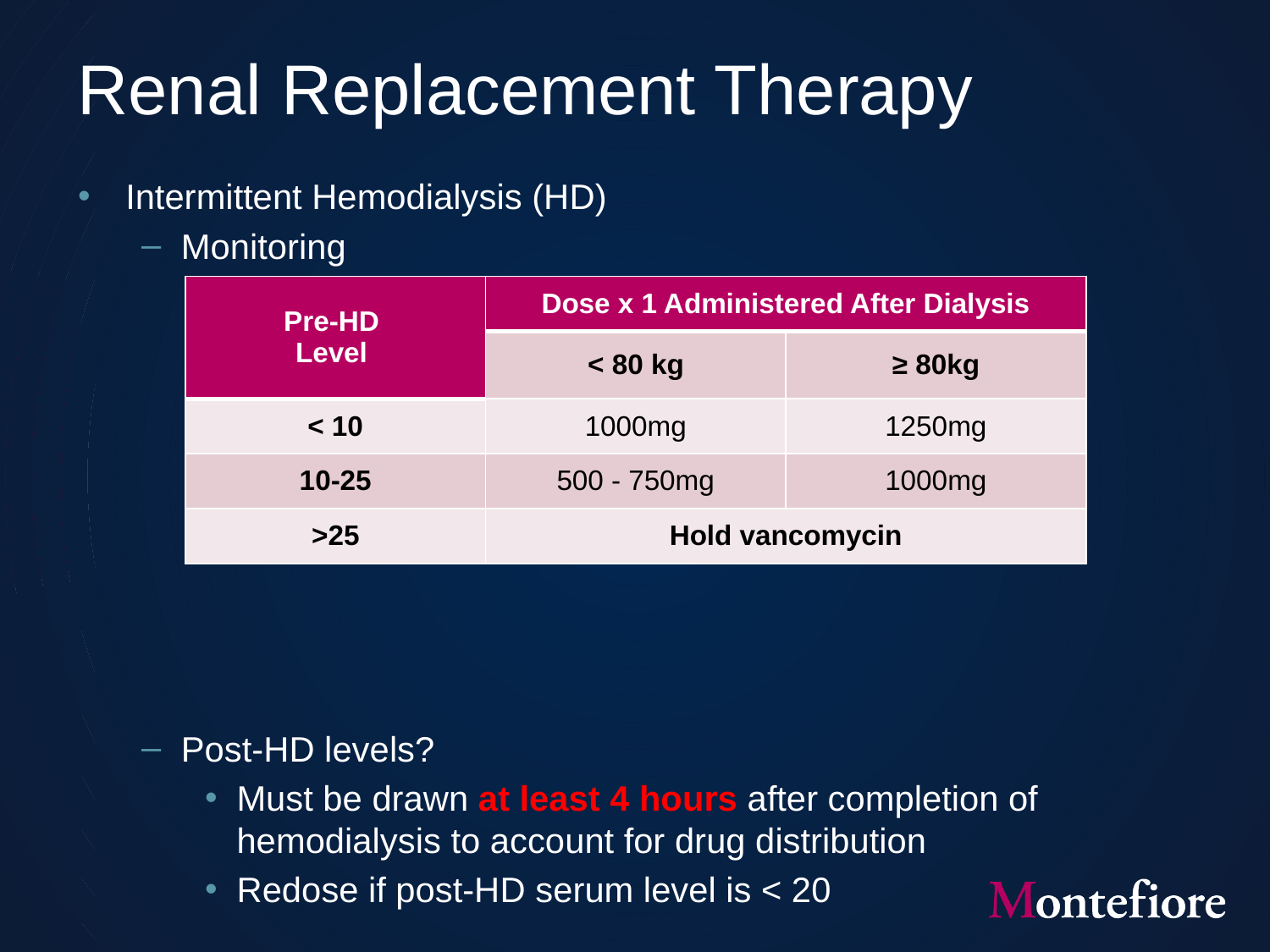

# Renal Replacement Therapy
Intermittent Hemodialysis (HD)
Monitoring

Post-HD levels?
Must be drawn at least 4 hours after completion of hemodialysis to account for drug distribution
Redose if post-HD serum level is < 20
| Pre-HD Level | Dose x 1 Administered After Dialysis |  |
| --- | --- | --- |
|  | < 80 kg | ≥ 80kg |
| < 10 | 1000mg | 1250mg |
| 10-25 | 500 - 750mg | 1000mg |
| >25 | Hold vancomycin |  |